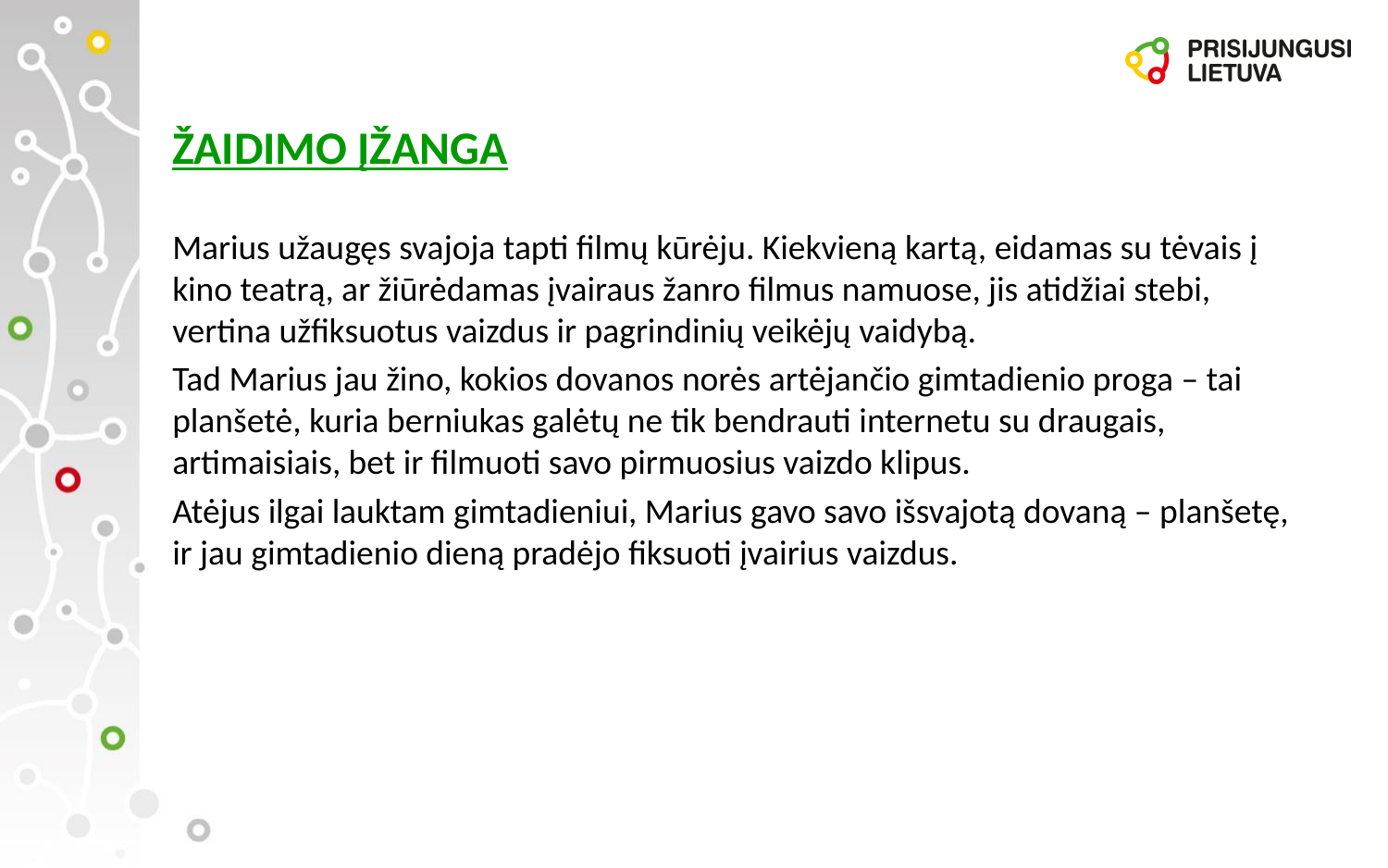

# ŽAIDIMO ĮŽANGA
Marius užaugęs svajoja tapti filmų kūrėju. Kiekvieną kartą, eidamas su tėvais į kino teatrą, ar žiūrėdamas įvairaus žanro filmus namuose, jis atidžiai stebi, vertina užfiksuotus vaizdus ir pagrindinių veikėjų vaidybą.
Tad Marius jau žino, kokios dovanos norės artėjančio gimtadienio proga – tai planšetė, kuria berniukas galėtų ne tik bendrauti internetu su draugais, artimaisiais, bet ir filmuoti savo pirmuosius vaizdo klipus.
Atėjus ilgai lauktam gimtadieniui, Marius gavo savo išsvajotą dovaną – planšetę, ir jau gimtadienio dieną pradėjo fiksuoti įvairius vaizdus.